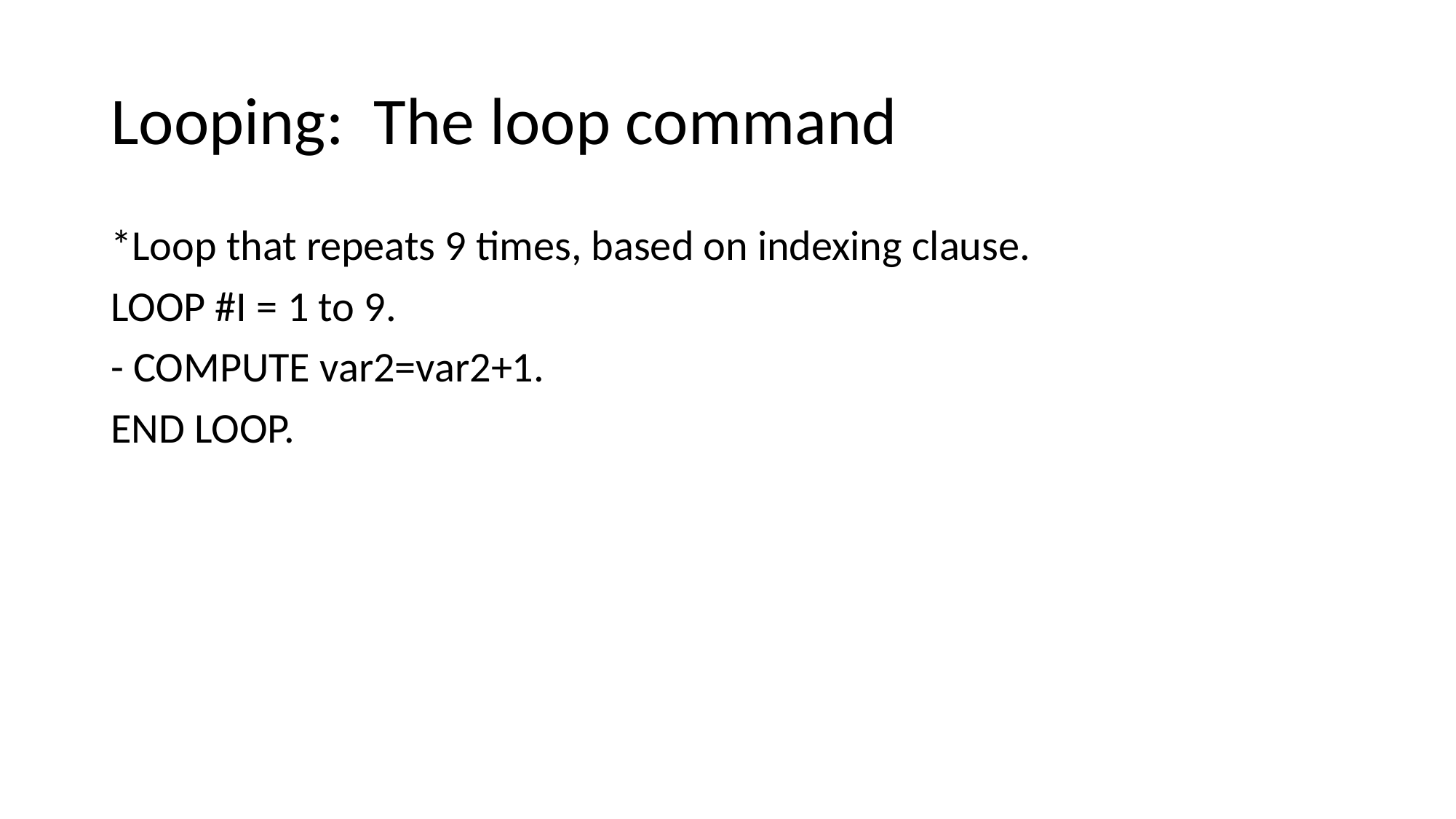

# Looping:  The loop command
*Loop that repeats 9 times, based on indexing clause.
LOOP #I = 1 to 9.
- COMPUTE var2=var2+1.
END LOOP.